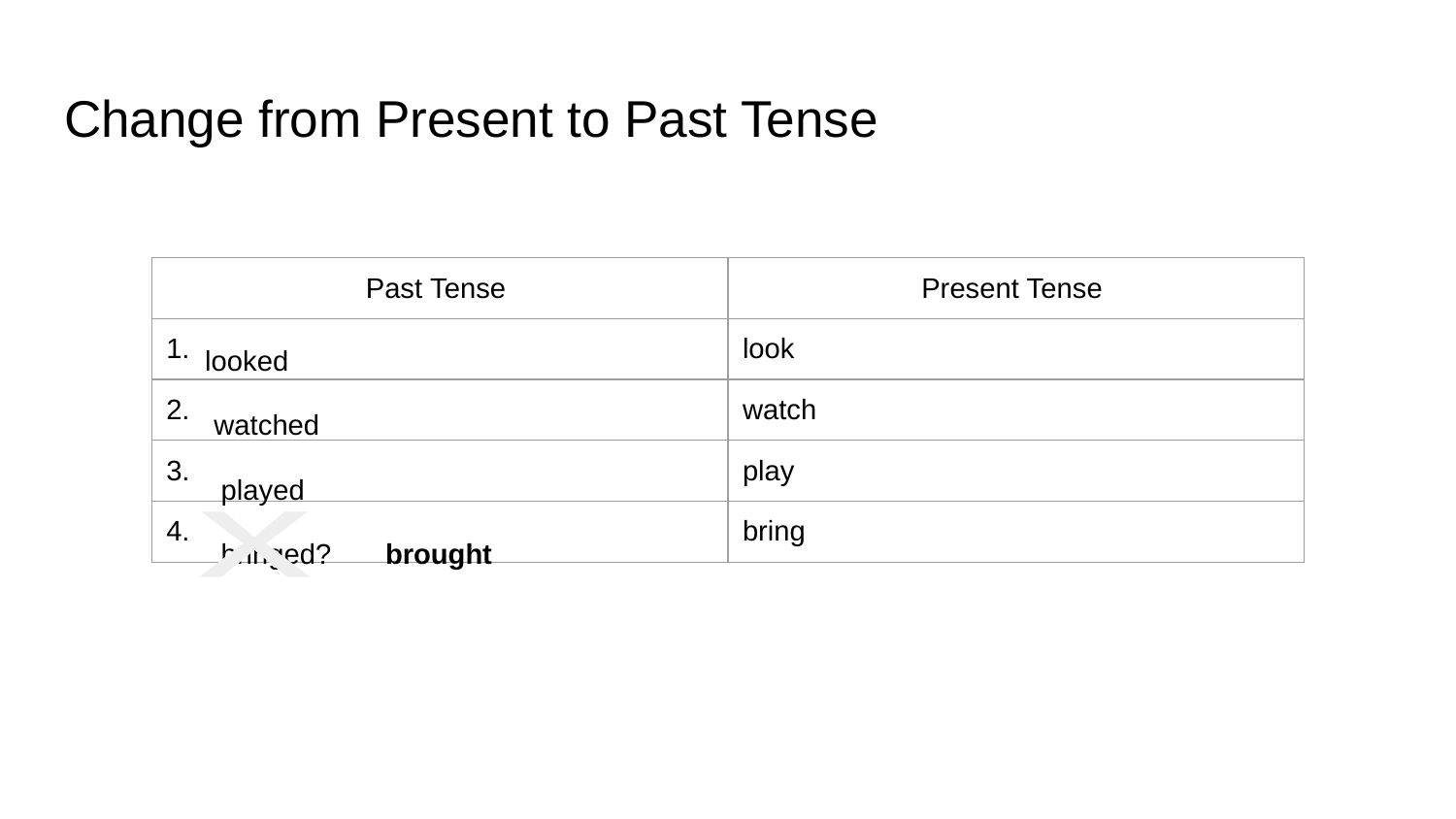

# Change from Present to Past Tense
| Past Tense | Present Tense |
| --- | --- |
| 1. | look |
| 2. | watch |
| 3. | play |
| 4. | bring |
looked

watched

played

x
bringed?

brought